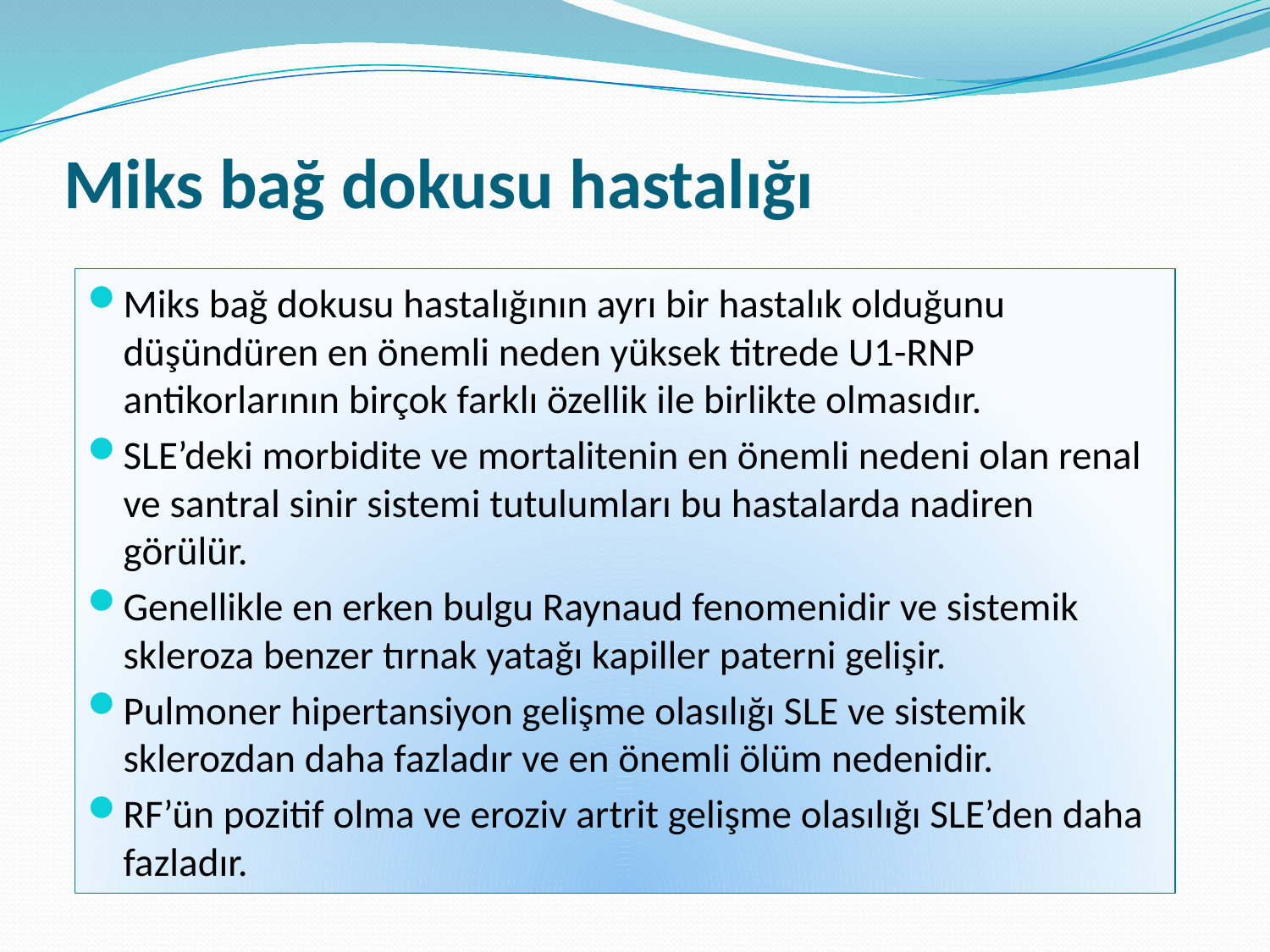

# Miks bağ dokusu hastalığı
Miks bağ dokusu hastalığının ayrı bir hastalık olduğunu düşündüren en önemli neden yüksek titrede U1-RNP antikorlarının birçok farklı özellik ile birlikte olmasıdır.
SLE’deki morbidite ve mortalitenin en önemli nedeni olan renal ve santral sinir sistemi tutulumları bu hastalarda nadiren görülür.
Genellikle en erken bulgu Raynaud fenomenidir ve sistemik skleroza benzer tırnak yatağı kapiller paterni gelişir.
Pulmoner hipertansiyon gelişme olasılığı SLE ve sistemik sklerozdan daha fazladır ve en önemli ölüm nedenidir.
RF’ün pozitif olma ve eroziv artrit gelişme olasılığı SLE’den daha fazladır.